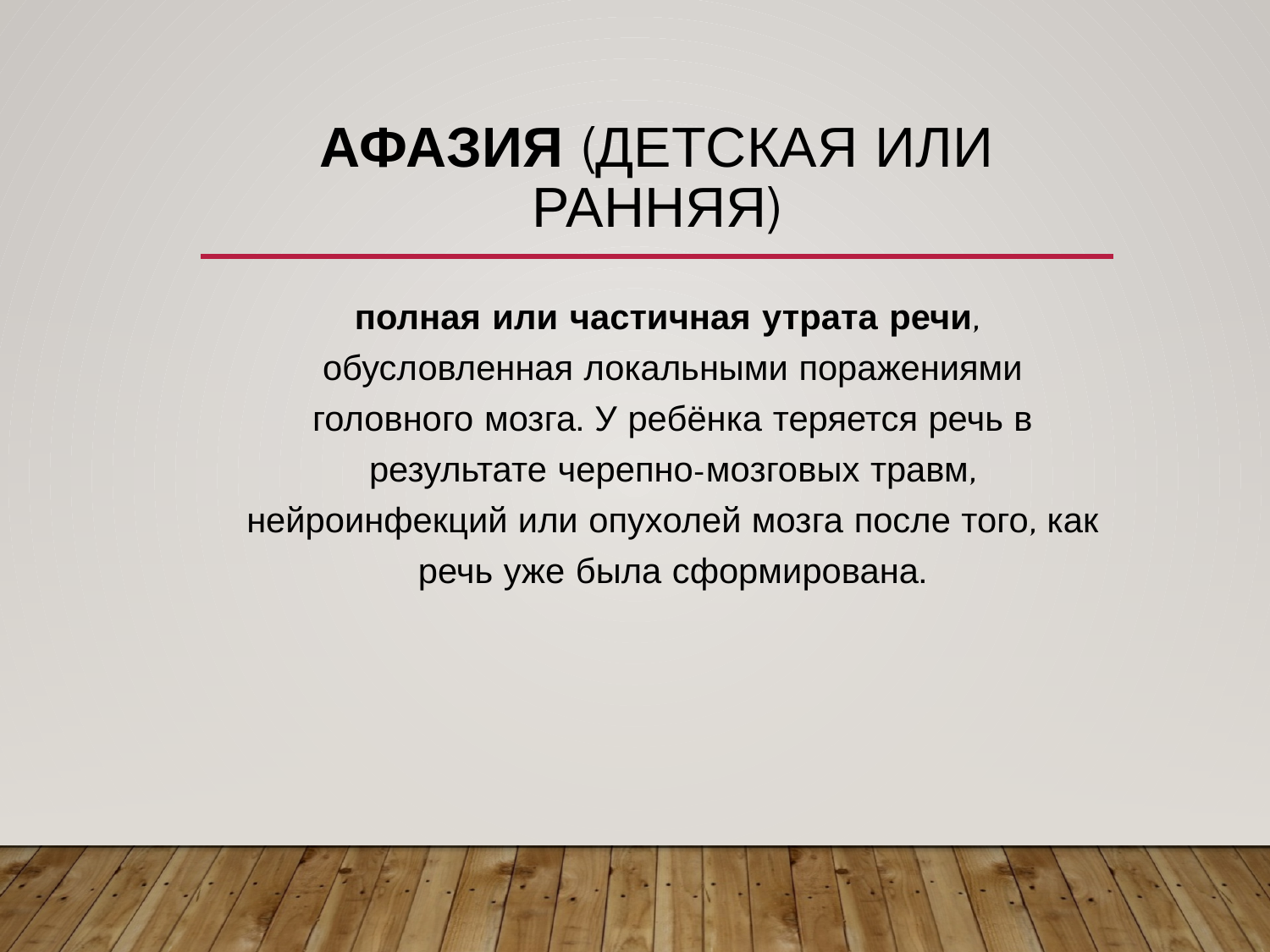

# Афазия (детская или ранняя)
  полная или частичная утрата речи, обусловленная локальными поражениями головного мозга. У ребёнка теряется речь в результате черепно-мозговых травм, нейроинфекций или опухолей мозга после того, как речь уже была сформирована.